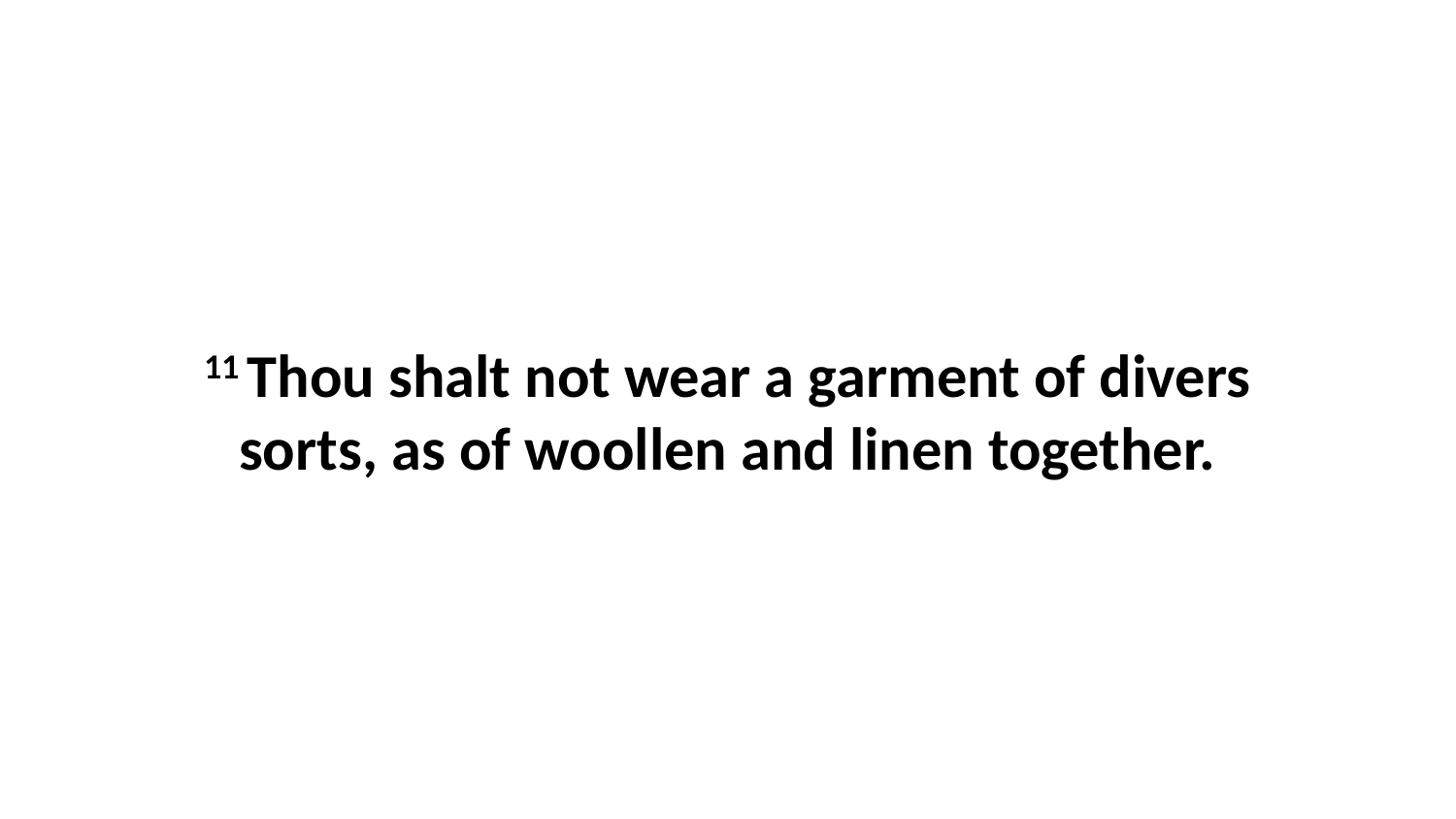

11 Thou shalt not wear a garment of divers sorts, as of woollen and linen together.